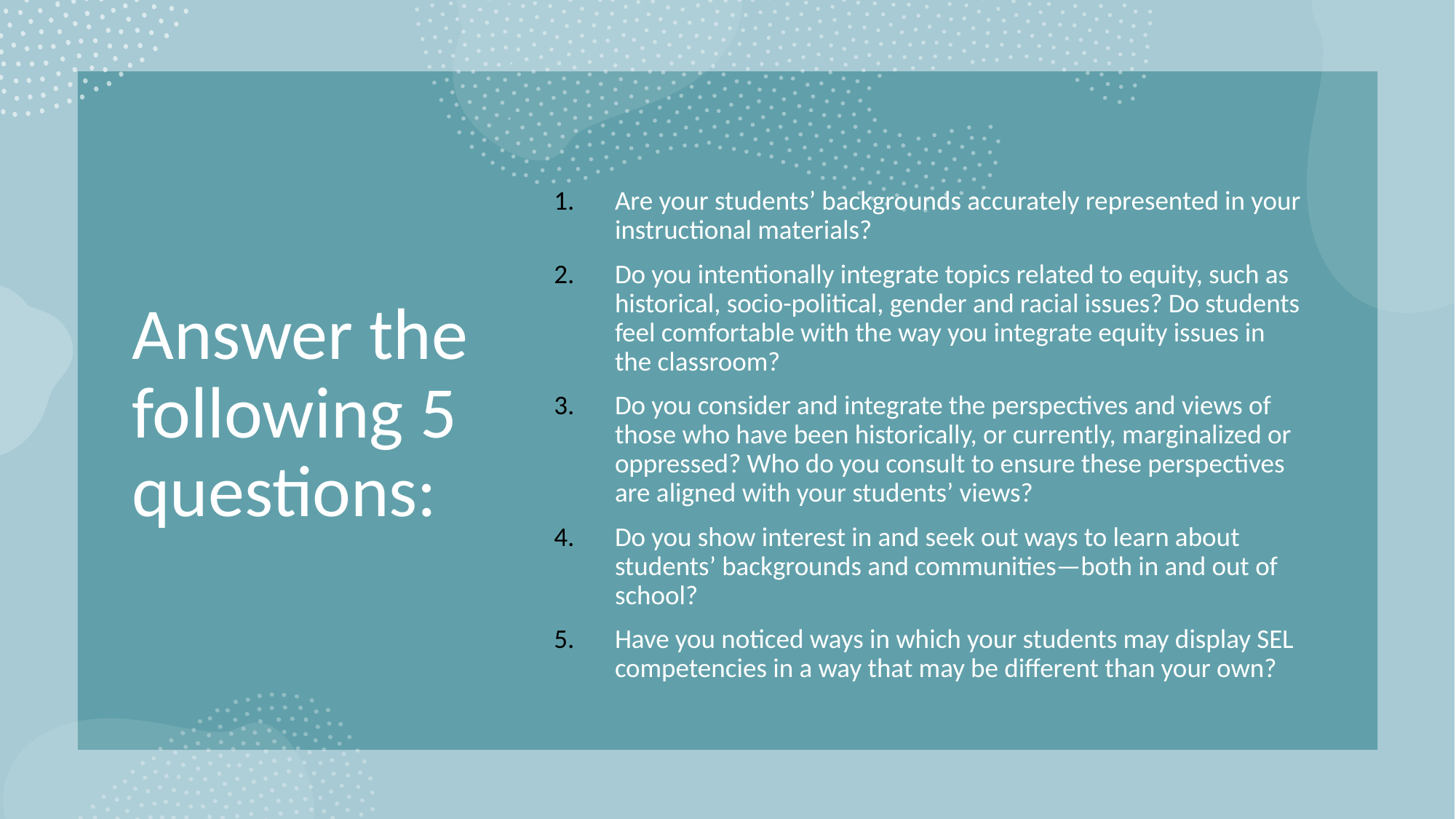

# Answer the following 5 questions:
Are your students’ backgrounds accurately represented in your instructional materials?
Do you intentionally integrate topics related to equity, such as historical, socio-political, gender and racial issues? Do students feel comfortable with the way you integrate equity issues in the classroom?
Do you consider and integrate the perspectives and views of those who have been historically, or currently, marginalized or oppressed? Who do you consult to ensure these perspectives are aligned with your students’ views?
Do you show interest in and seek out ways to learn about students’ backgrounds and communities—both in and out of school?
Have you noticed ways in which your students may display SEL competencies in a way that may be different than your own?